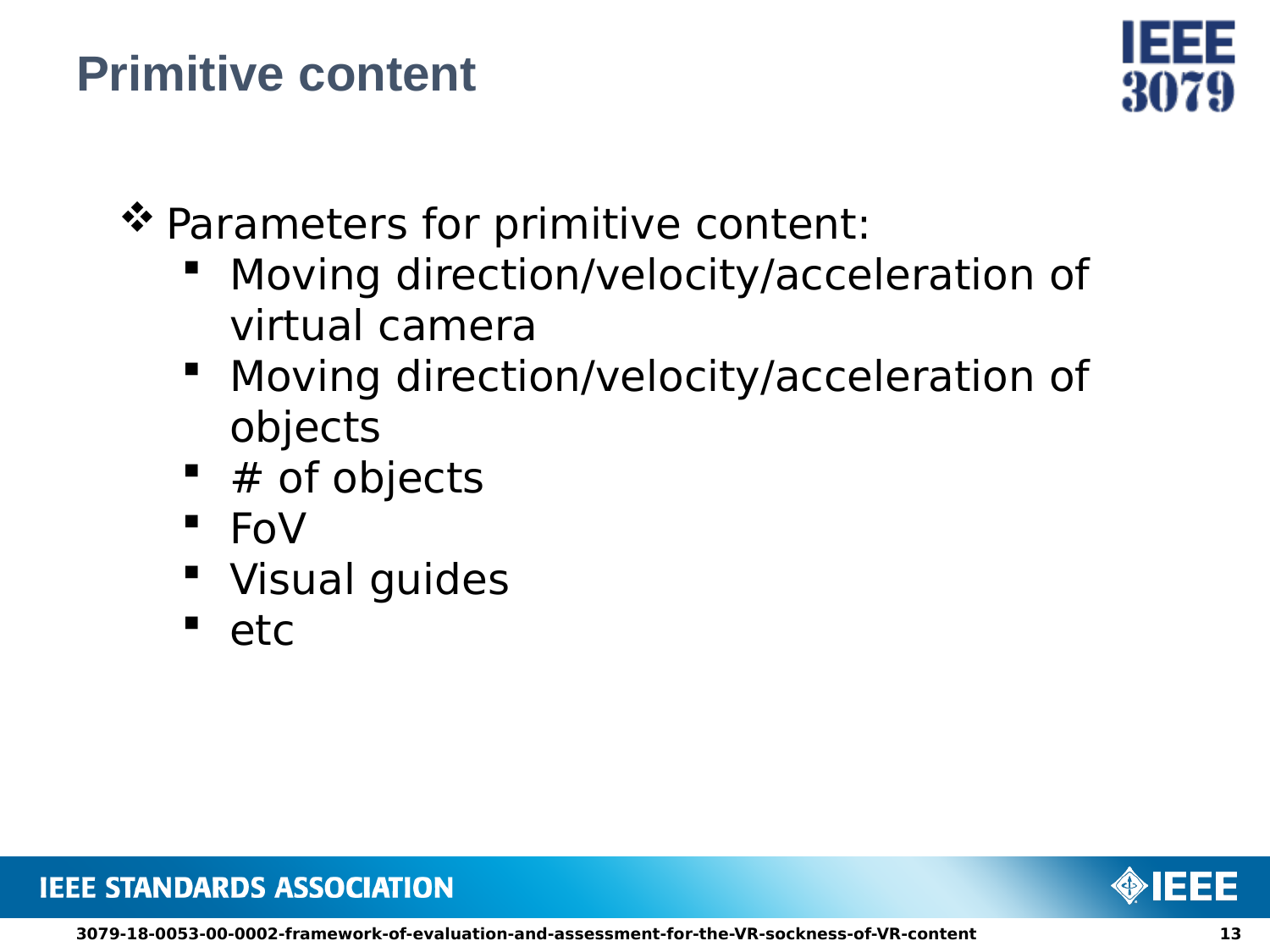

# Primitive content

Parameters for primitive content:
Moving direction/velocity/acceleration of virtual camera
Moving direction/velocity/acceleration of objects
# of objects
FoV
Visual guides
etc
3079-18-0053-00-0002-framework-of-evaluation-and-assessment-for-the-VR-sockness-of-VR-content
13